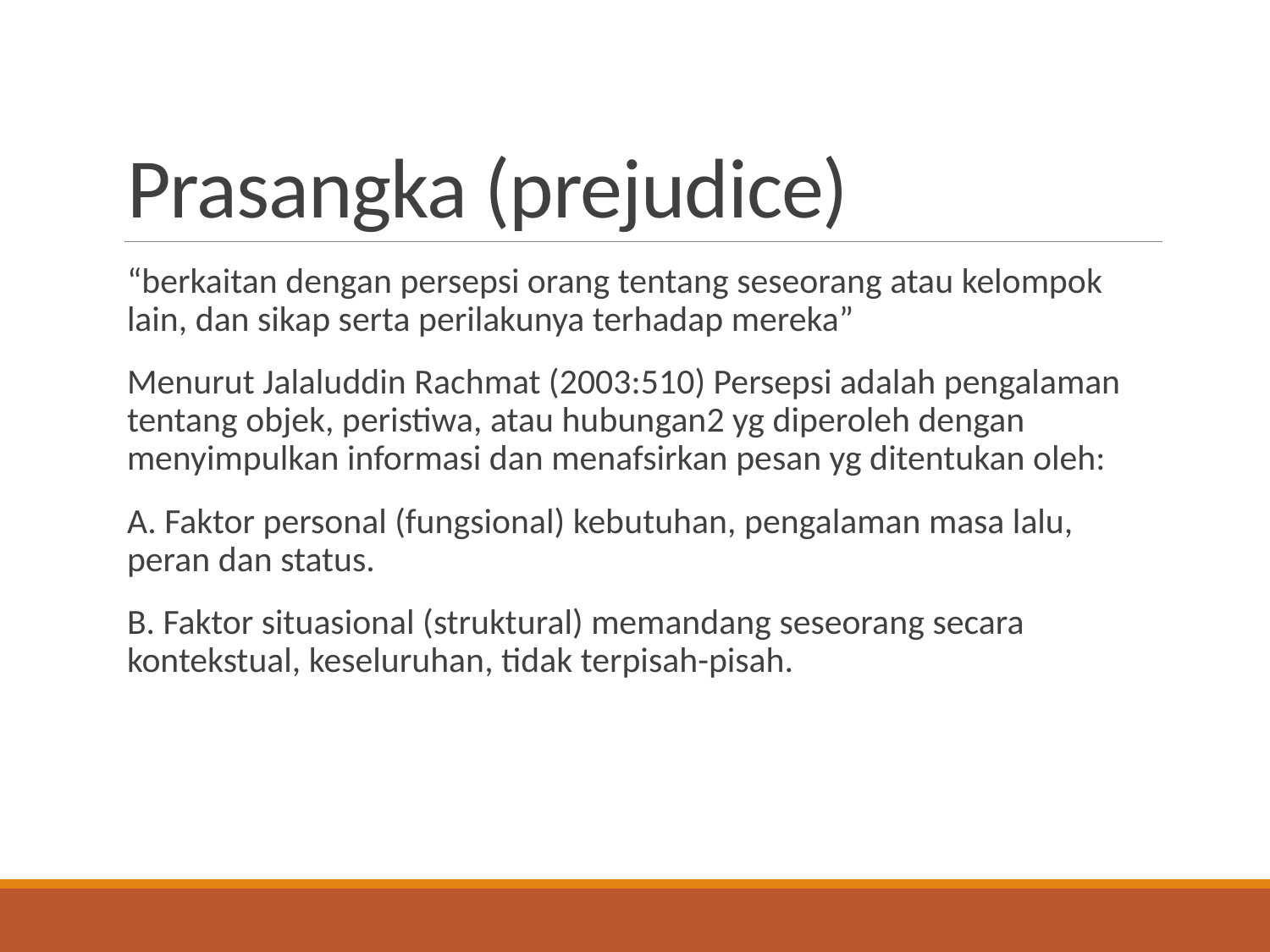

# Prasangka (prejudice)
“berkaitan dengan persepsi orang tentang seseorang atau kelompok lain, dan sikap serta perilakunya terhadap mereka”
Menurut Jalaluddin Rachmat (2003:510) Persepsi adalah pengalaman tentang objek, peristiwa, atau hubungan2 yg diperoleh dengan menyimpulkan informasi dan menafsirkan pesan yg ditentukan oleh:
A. Faktor personal (fungsional) kebutuhan, pengalaman masa lalu, peran dan status.
B. Faktor situasional (struktural) memandang seseorang secara kontekstual, keseluruhan, tidak terpisah-pisah.